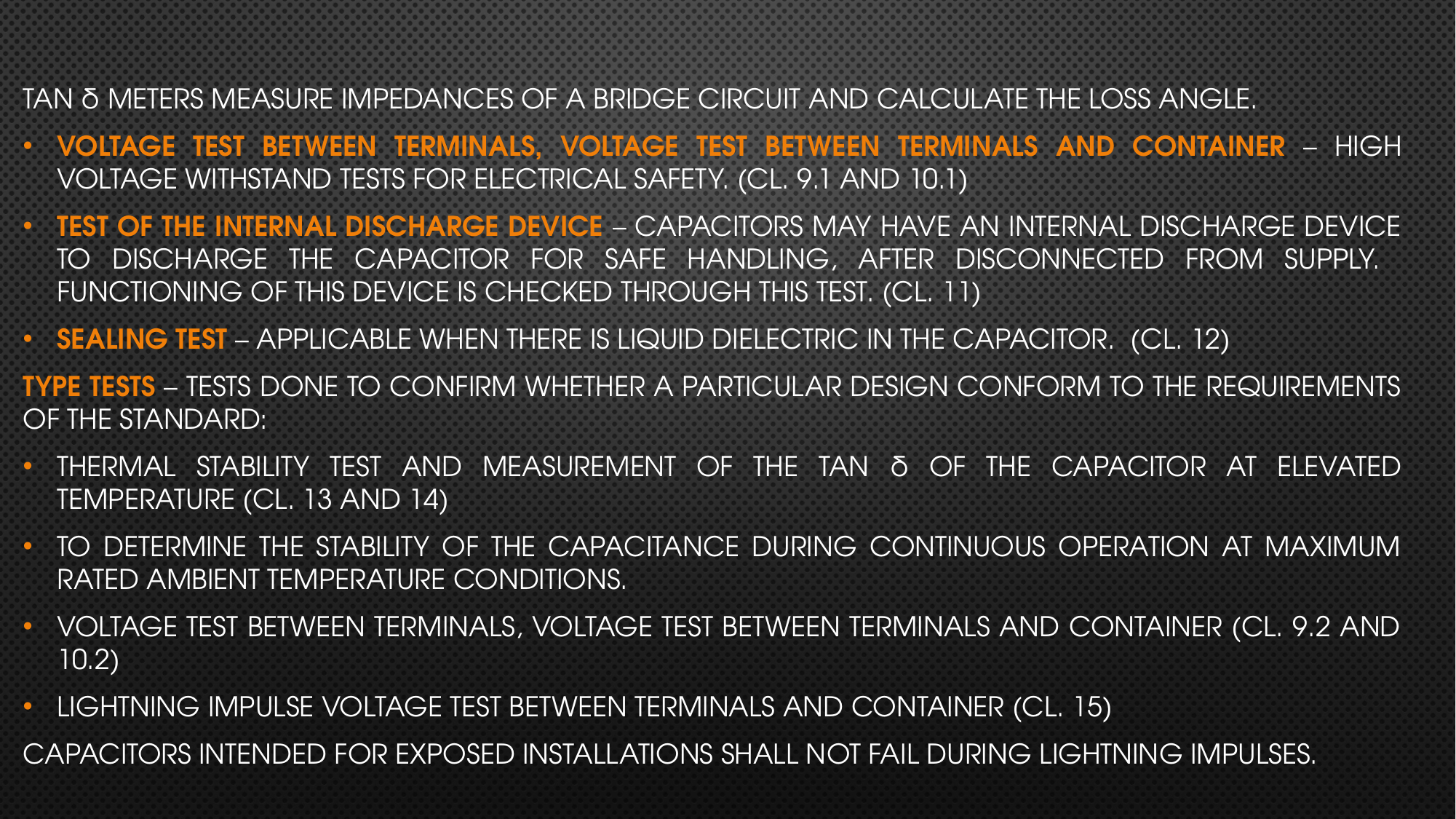

Tan δ meters measure impedances of a bridge circuit and calculate the loss angle.
Voltage test between terminals, Voltage test between terminals and container – High voltage withstand tests for electrical safety. (Cl. 9.1 and 10.1)
Test of the internal discharge device – Capacitors may have an internal discharge device to discharge the capacitor for safe handling, after disconnected from supply.  Functioning of this device is checked through this test. (Cl. 11)
Sealing test – Applicable when there is liquid dielectric in the capacitor.  (Cl. 12)
Type tests – Tests done to confirm whether a particular design conform to the requirements of the standard:
Thermal stability test and Measurement of the tan δ of the capacitor at elevated temperature (Cl. 13 and 14)
To determine the stability of the capacitance during continuous operation at maximum rated ambient temperature conditions.
Voltage test between terminals, Voltage test between terminals and container (Cl. 9.2 and 10.2)
Lightning impulse voltage test between terminals and container (Cl. 15)
Capacitors intended for exposed installations shall not fail during lightning impulses.